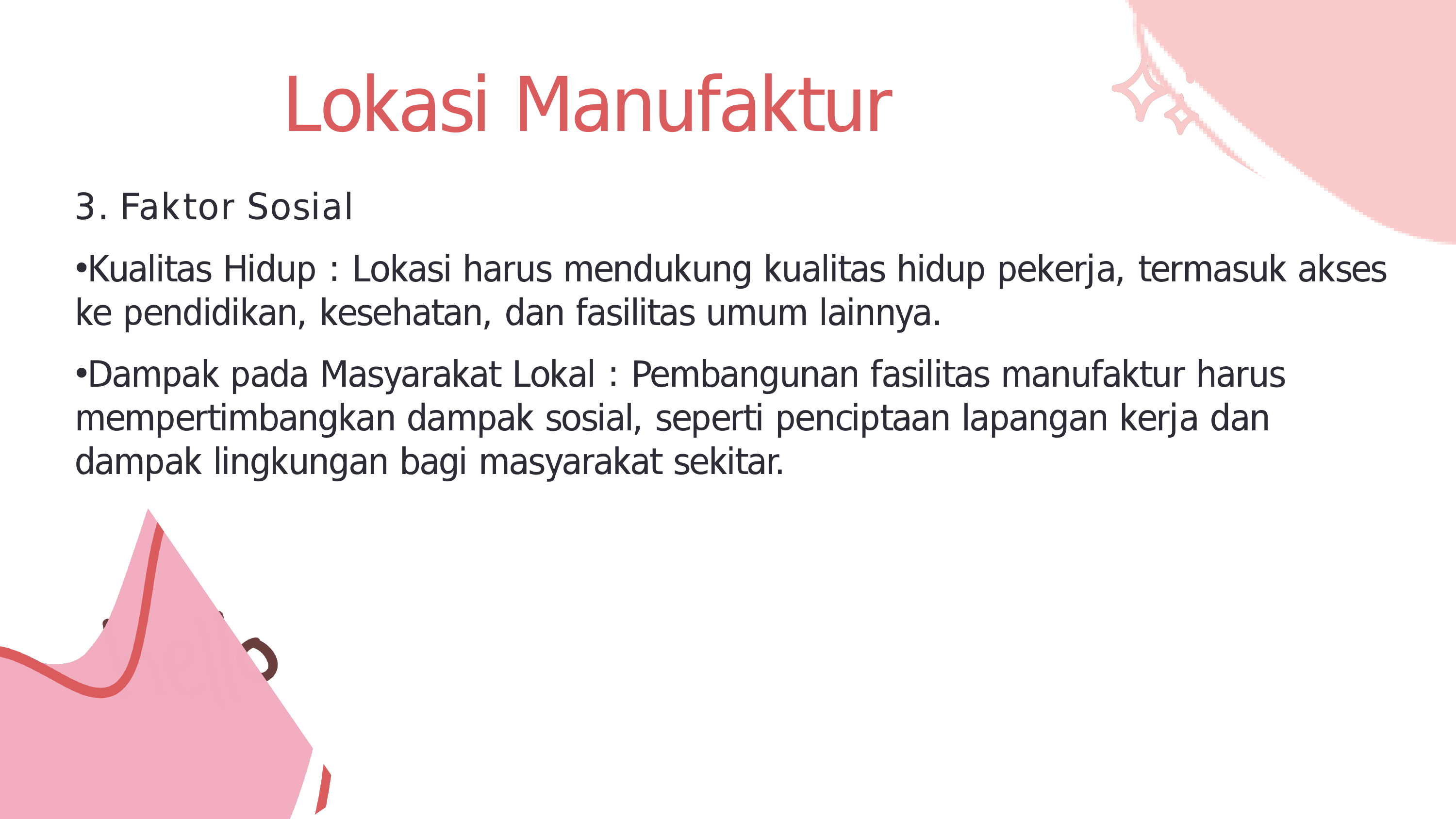

Lokasi Manufaktur
3. Faktor Sosial
Kualitas Hidup : Lokasi harus mendukung kualitas hidup pekerja, termasuk akses ke pendidikan, kesehatan, dan fasilitas umum lainnya.
Dampak pada Masyarakat Lokal : Pembangunan fasilitas manufaktur harus mempertimbangkan dampak sosial, seperti penciptaan lapangan kerja dan dampak lingkungan bagi masyarakat sekitar.